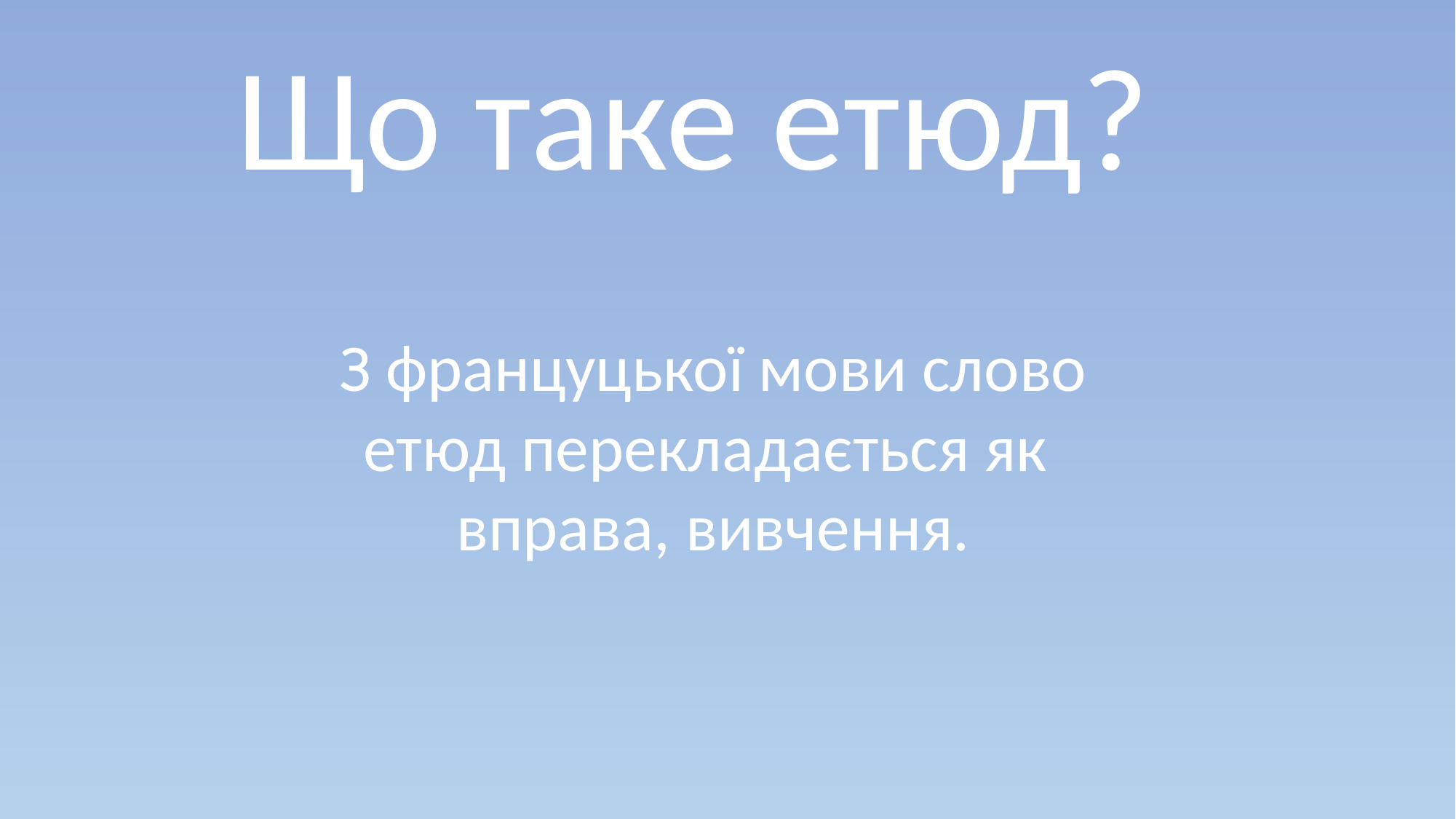

Що таке етюд?
З француцької мови слово етюд перекладається як  вправа, вивчення.